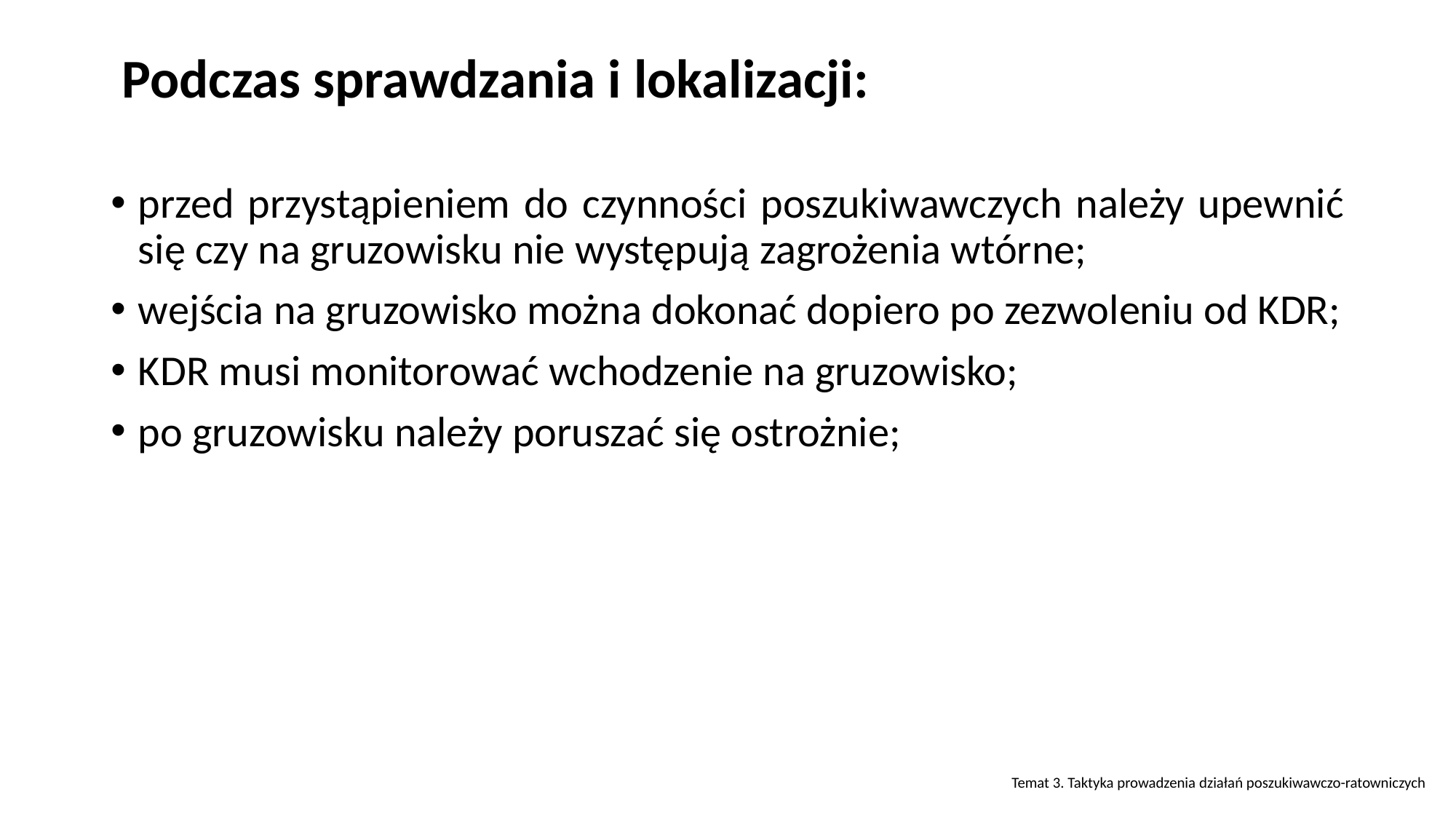

Podczas sprawdzania i lokalizacji:

przed przystąpieniem do czynności poszukiwawczych należy upewnić się czy na gruzowisku nie występują zagrożenia wtórne;
wejścia na gruzowisko można dokonać dopiero po zezwoleniu od KDR;
KDR musi monitorować wchodzenie na gruzowisko;
po gruzowisku należy poruszać się ostrożnie;

Temat 3. Taktyka prowadzenia działań poszukiwawczo-ratowniczych